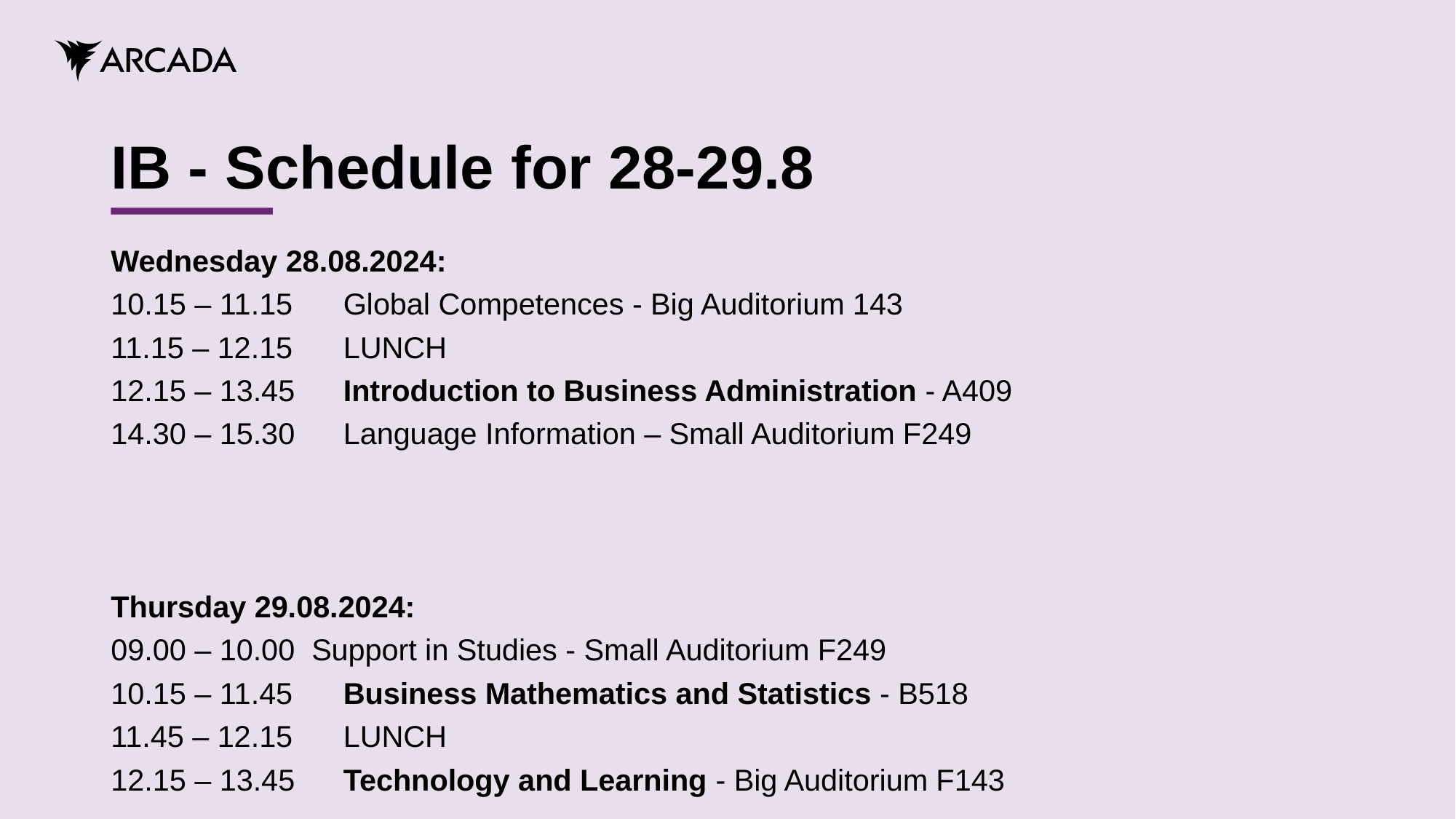

# IB - Schedule for 28-29.8
Wednesday 28.08.2024:
10.15 – 11.15	Global Competences - Big Auditorium 143
11.15 – 12.15	LUNCH
12.15 – 13.45	Introduction to Business Administration - A409
14.30 – 15.30	Language Information – Small Auditorium F249

Thursday 29.08.2024:
09.00 – 10.00  Support in Studies - Small Auditorium F249
10.15 – 11.45	Business Mathematics and Statistics - B518
11.45 – 12.15	LUNCH
12.15 – 13.45	Technology and Learning - Big Auditorium F143